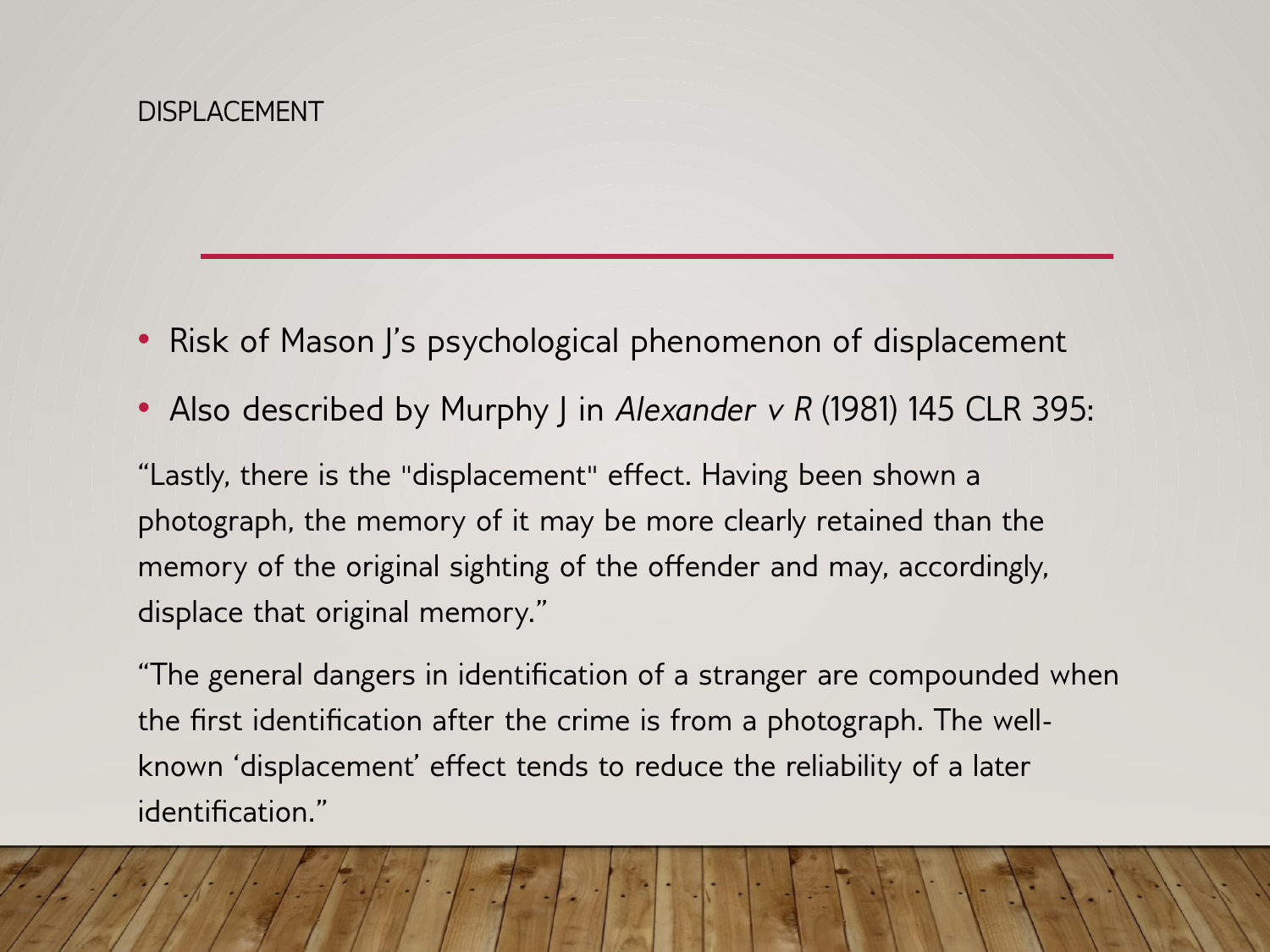

# Displacement

Risk of Mason J’s psychological phenomenon of displacement
Also described by Murphy J in Alexander v R (1981) 145 CLR 395:
“Lastly, there is the "displacement" effect. Having been shown a photograph, the memory of it may be more clearly retained than the memory of the original sighting of the offender and may, accordingly, displace that original memory.”
“The general dangers in identification of a stranger are compounded when the first identification after the crime is from a photograph. The well-known ‘displacement’ effect tends to reduce the reliability of a later identification.”